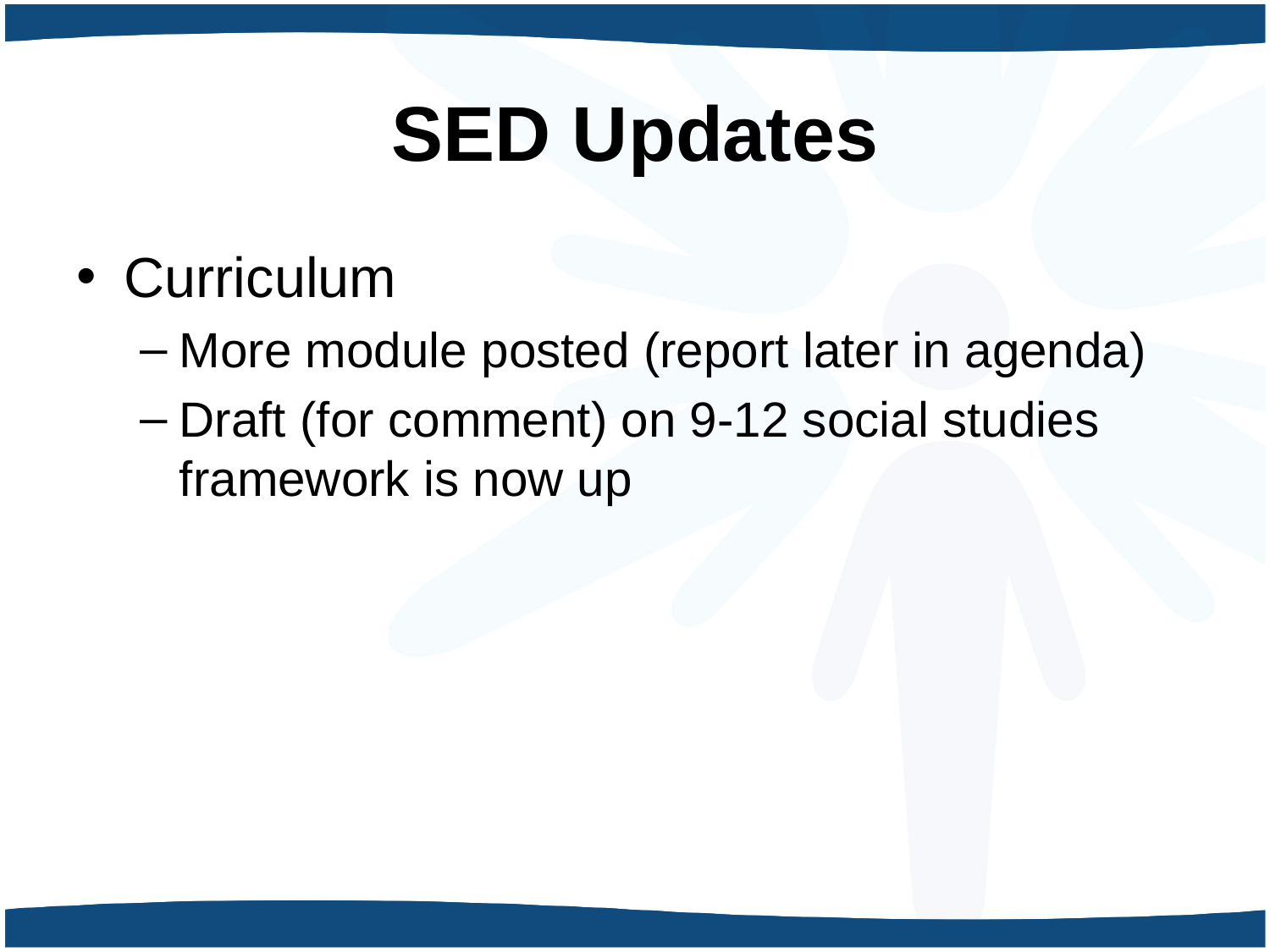

# SED Updates
Curriculum
More module posted (report later in agenda)
Draft (for comment) on 9-12 social studies framework is now up